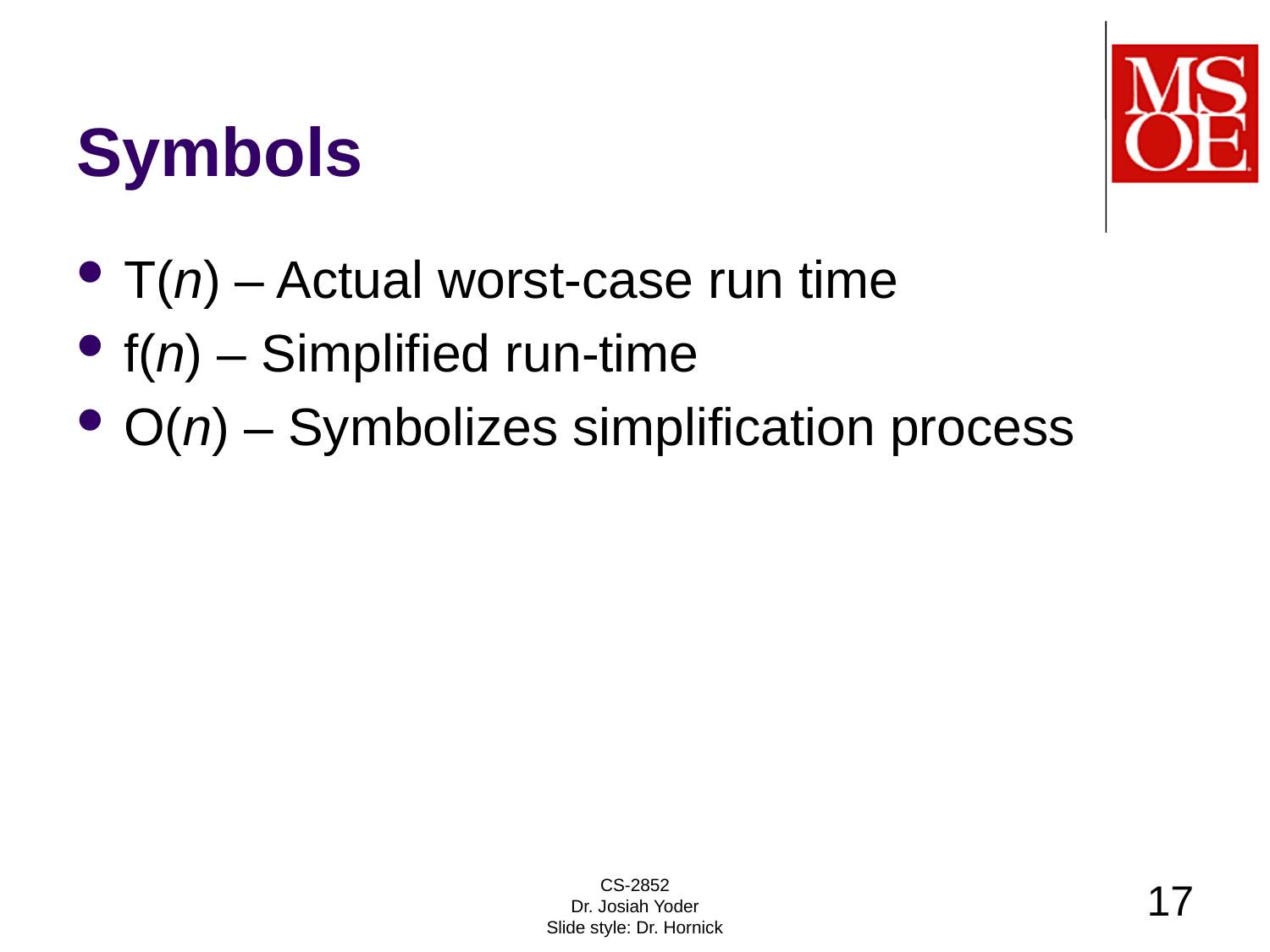

# Symbols
T(n) – Actual worst-case run time
f(n) – Simplified run-time
O(n) – Symbolizes simplification process
CS-2852
Dr. Josiah Yoder
Slide style: Dr. Hornick
17